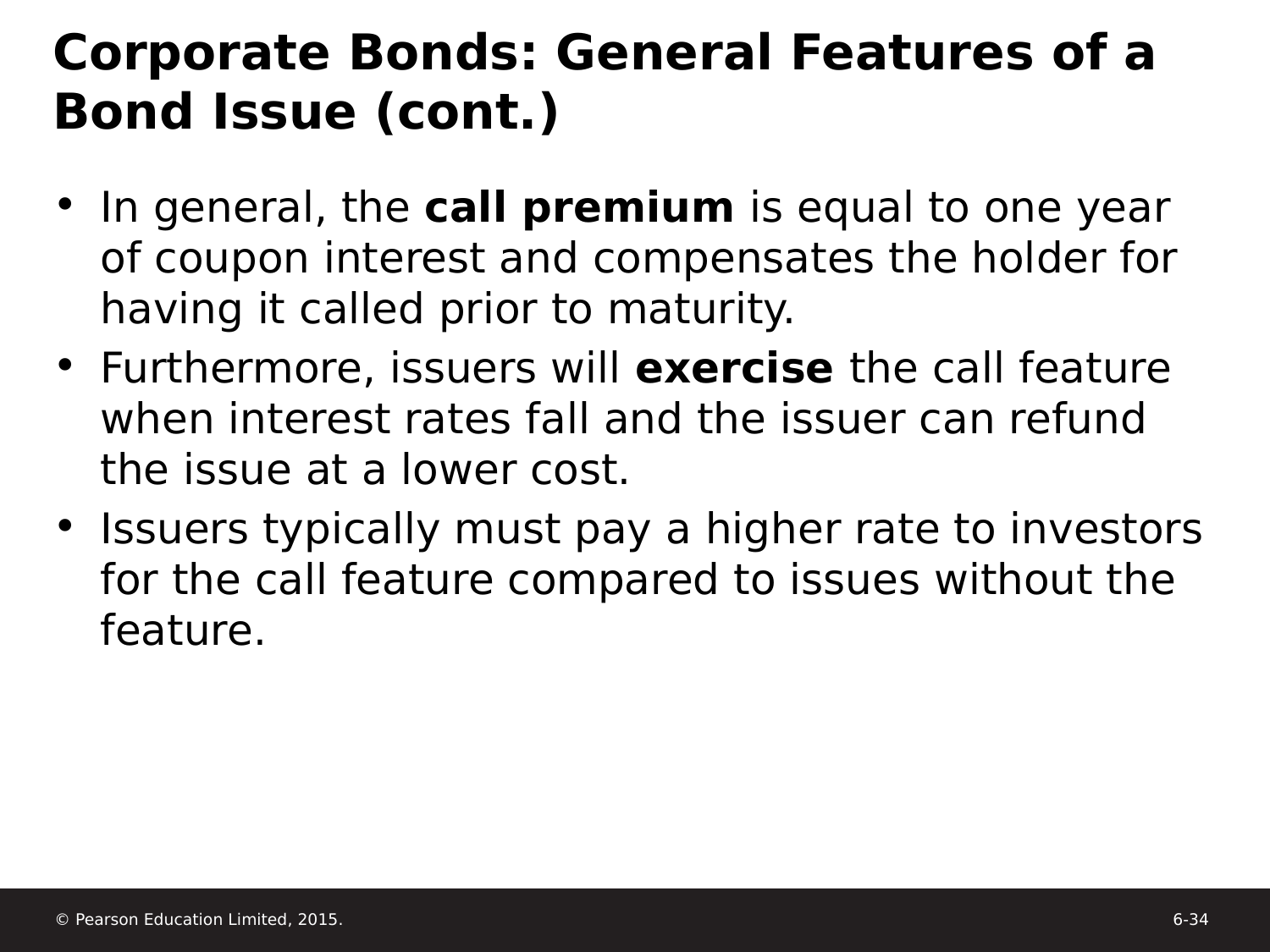

# Corporate Bonds: General Features of a Bond Issue (cont.)
In general, the call premium is equal to one year of coupon interest and compensates the holder for having it called prior to maturity.
Furthermore, issuers will exercise the call feature when interest rates fall and the issuer can refund the issue at a lower cost.
Issuers typically must pay a higher rate to investors for the call feature compared to issues without the feature.